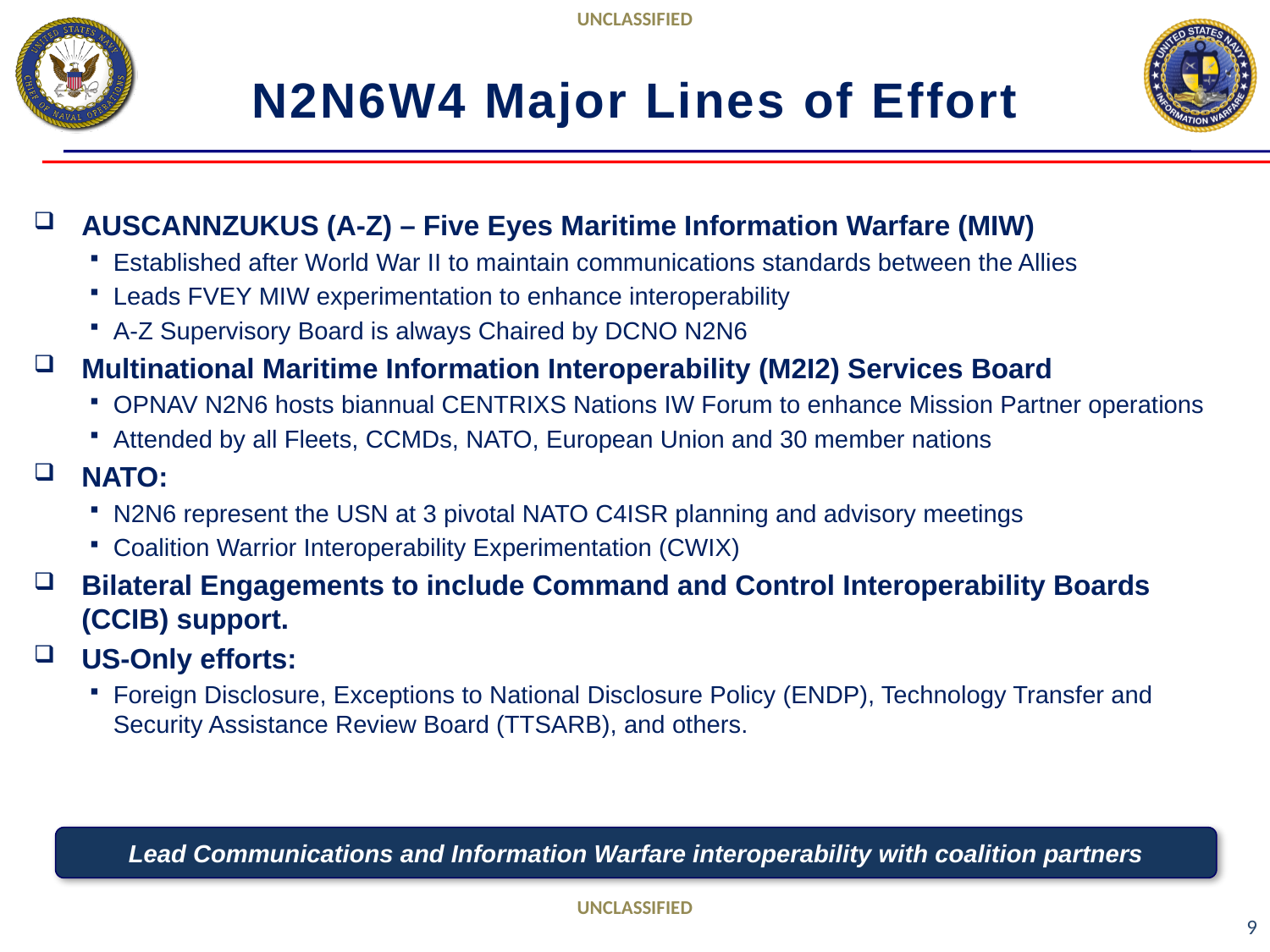

# N2N6W4 Major Lines of Effort
AUSCANNZUKUS (A-Z) – Five Eyes Maritime Information Warfare (MIW)
Established after World War II to maintain communications standards between the Allies
Leads FVEY MIW experimentation to enhance interoperability
A-Z Supervisory Board is always Chaired by DCNO N2N6
Multinational Maritime Information Interoperability (M2I2) Services Board
OPNAV N2N6 hosts biannual CENTRIXS Nations IW Forum to enhance Mission Partner operations
Attended by all Fleets, CCMDs, NATO, European Union and 30 member nations
NATO:
N2N6 represent the USN at 3 pivotal NATO C4ISR planning and advisory meetings
Coalition Warrior Interoperability Experimentation (CWIX)
Bilateral Engagements to include Command and Control Interoperability Boards (CCIB) support.
US-Only efforts:
Foreign Disclosure, Exceptions to National Disclosure Policy (ENDP), Technology Transfer and Security Assistance Review Board (TTSARB), and others.
Lead Communications and Information Warfare interoperability with coalition partners
9